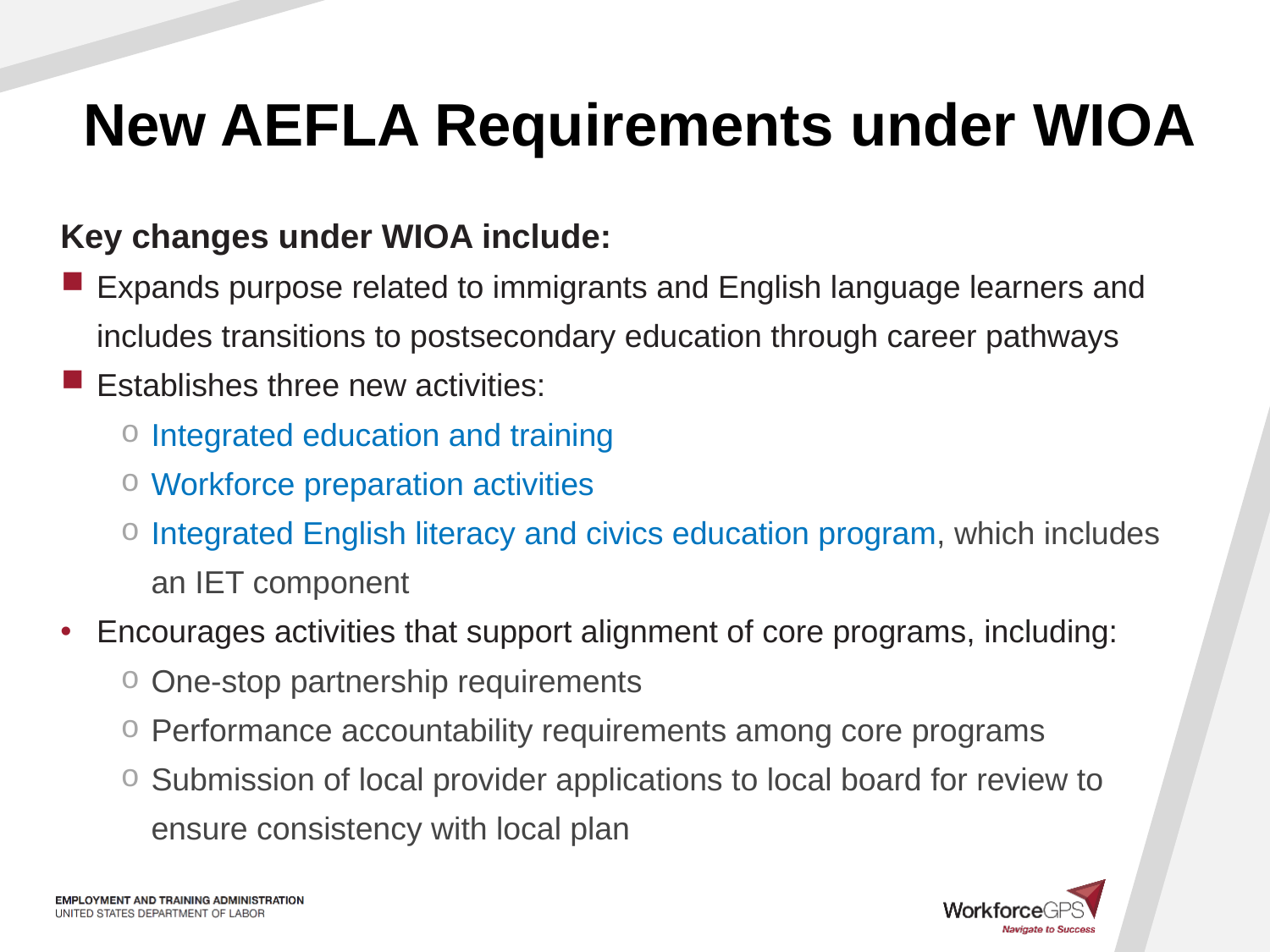

# New AEFLA Requirements under WIOA
Key changes under WIOA include:
Expands purpose related to immigrants and English language learners and includes transitions to postsecondary education through career pathways
Establishes three new activities:
Integrated education and training
Workforce preparation activities
Integrated English literacy and civics education program, which includes an IET component
Encourages activities that support alignment of core programs, including:
One-stop partnership requirements
Performance accountability requirements among core programs
Submission of local provider applications to local board for review to ensure consistency with local plan